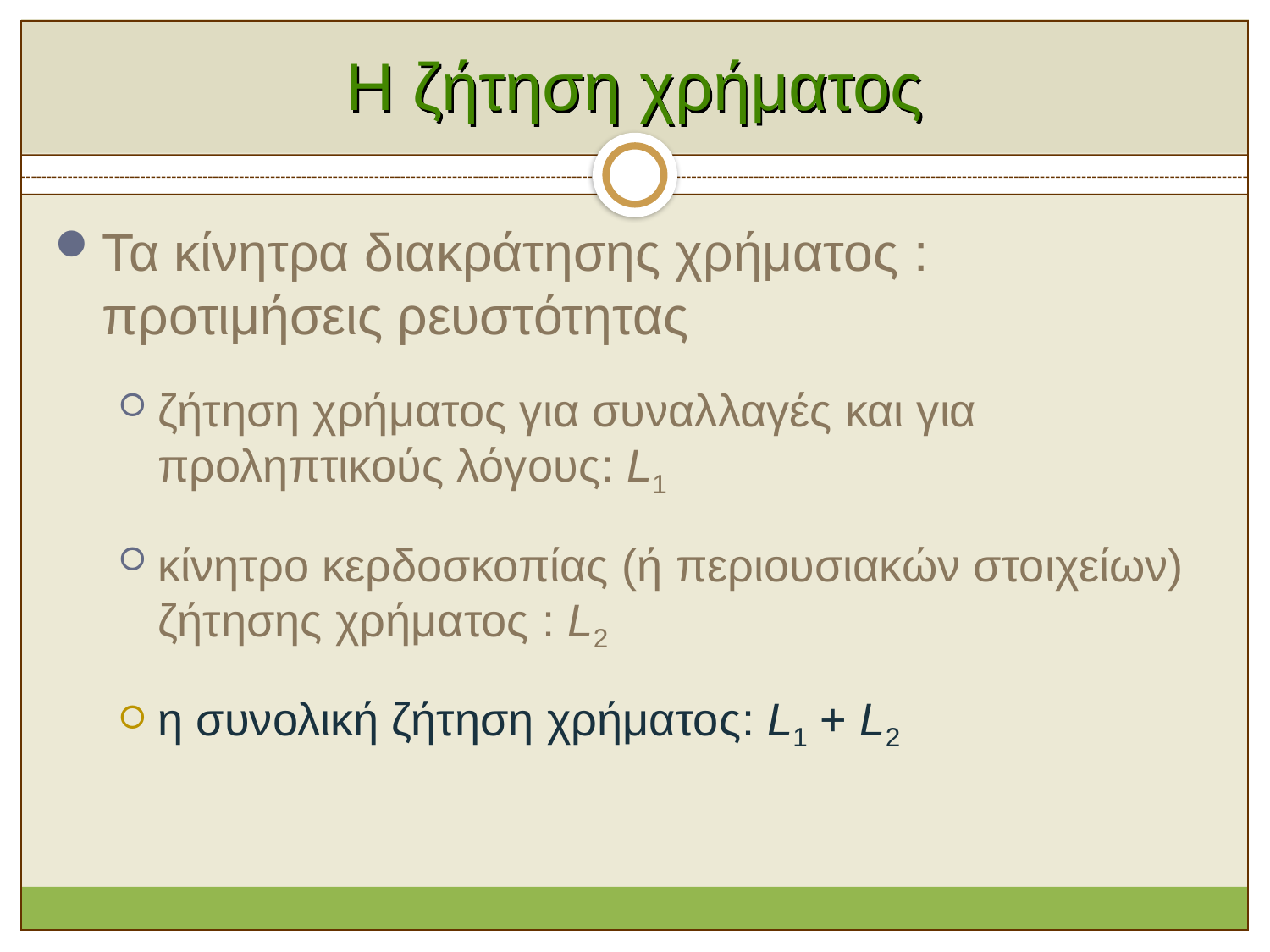

# Η ζήτηση χρήματος
Τα κίνητρα διακράτησης χρήματος : προτιμήσεις ρευστότητας
ζήτηση χρήματος για συναλλαγές και για προληπτικούς λόγους: L1
κίνητρο κερδοσκοπίας (ή περιουσιακών στοιχείων) ζήτησης χρήματος : L2
η συνολική ζήτηση χρήματος: L1 + L2